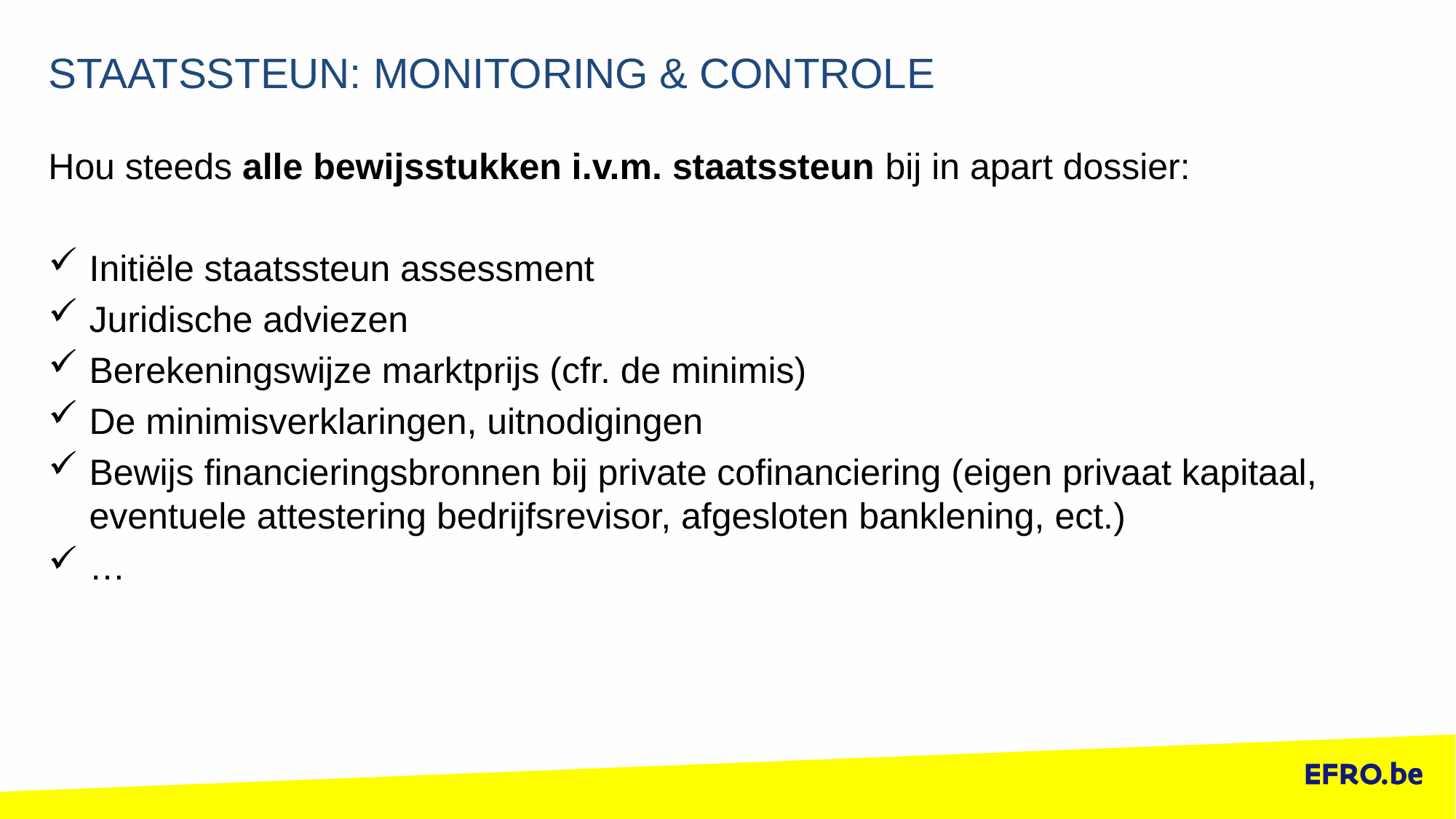

# STAATSSTEUN: MONITORING & CONTROLE
Hou steeds alle bewijsstukken i.v.m. staatssteun bij in apart dossier:

Initiële staatssteun assessment
Juridische adviezen
Berekeningswijze marktprijs (cfr. de minimis)
De minimisverklaringen, uitnodigingen
Bewijs financieringsbronnen bij private cofinanciering (eigen privaat kapitaal, eventuele attestering bedrijfsrevisor, afgesloten banklening, ect.)
…